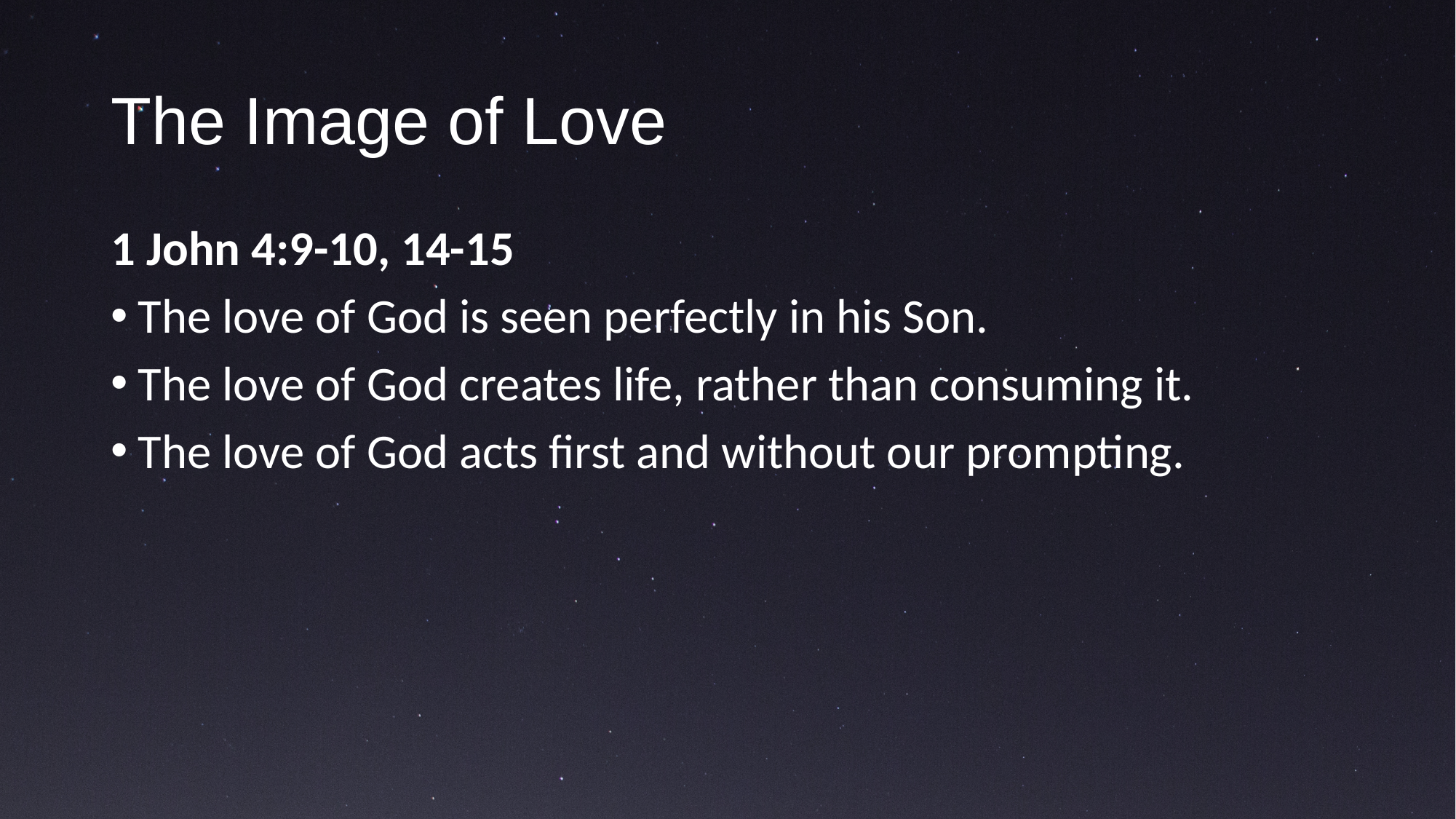

# The Image of Love
1 John 4:9-10, 14-15
The love of God is seen perfectly in his Son.
The love of God creates life, rather than consuming it.
The love of God acts first and without our prompting.